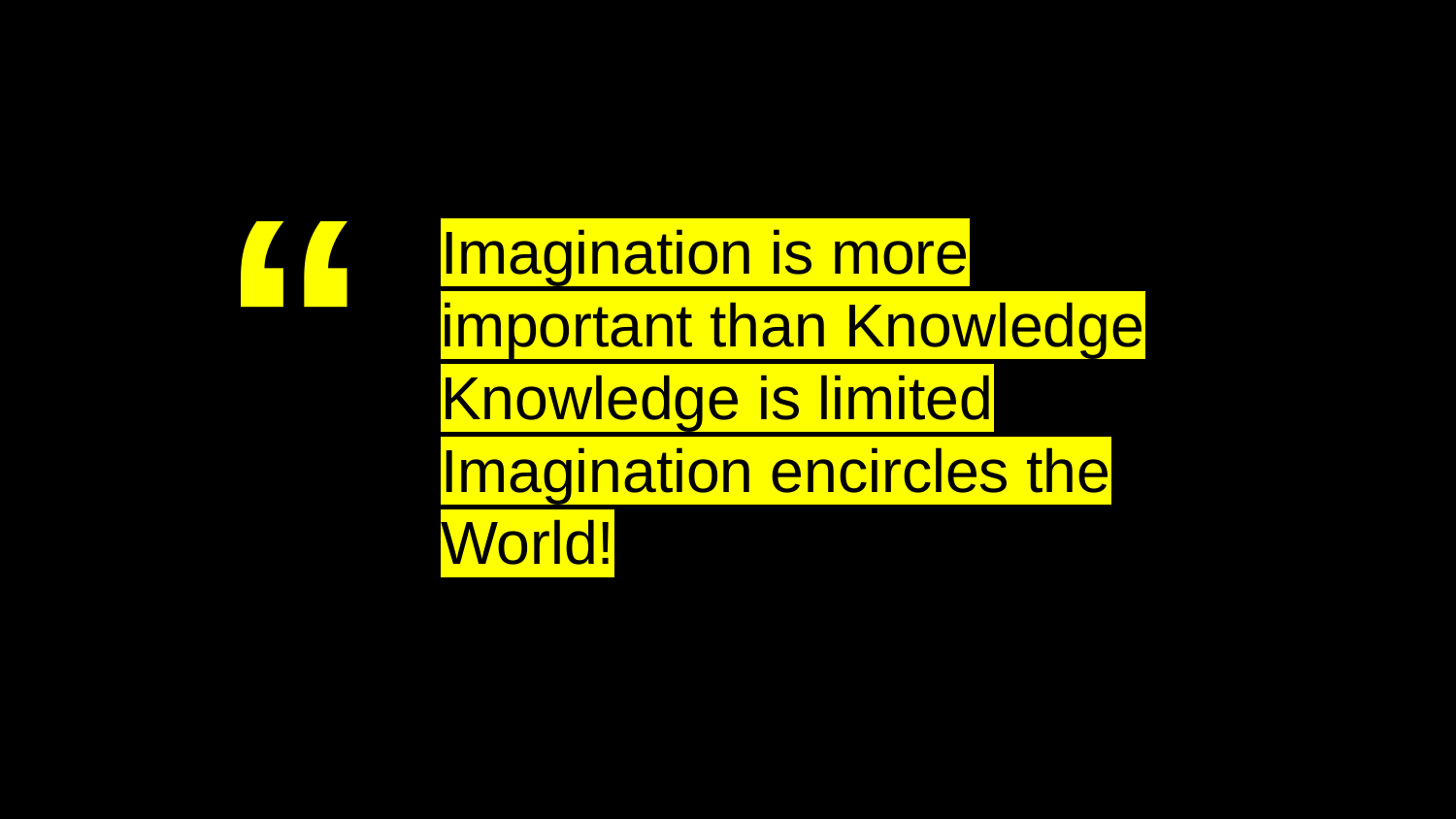

Imagination is more important than Knowledge
Knowledge is limited Imagination encircles the World!